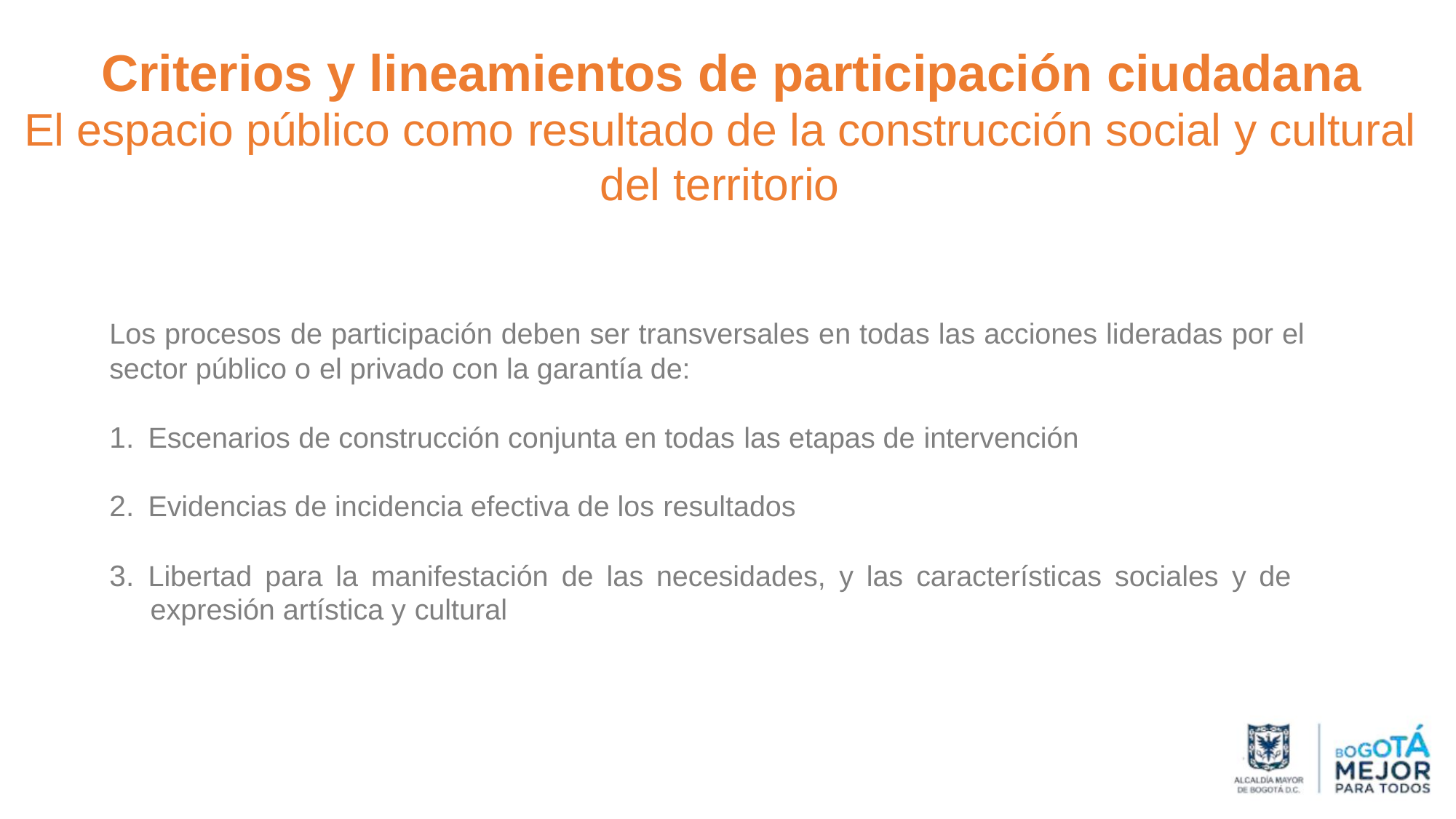

Criterios y lineamientos de participación ciudadana
El espacio público como resultado de la construcción social y cultural
del territorio
Los procesos de participación deben ser transversales en todas las acciones lideradas por el
sector público o el privado con la garantía de:
1. Escenarios de construcción conjunta en todas las etapas de intervención
2. Evidencias de incidencia efectiva de los resultados
3. Libertad para la manifestación de las necesidades, y las características sociales y de
expresión artística y cultural